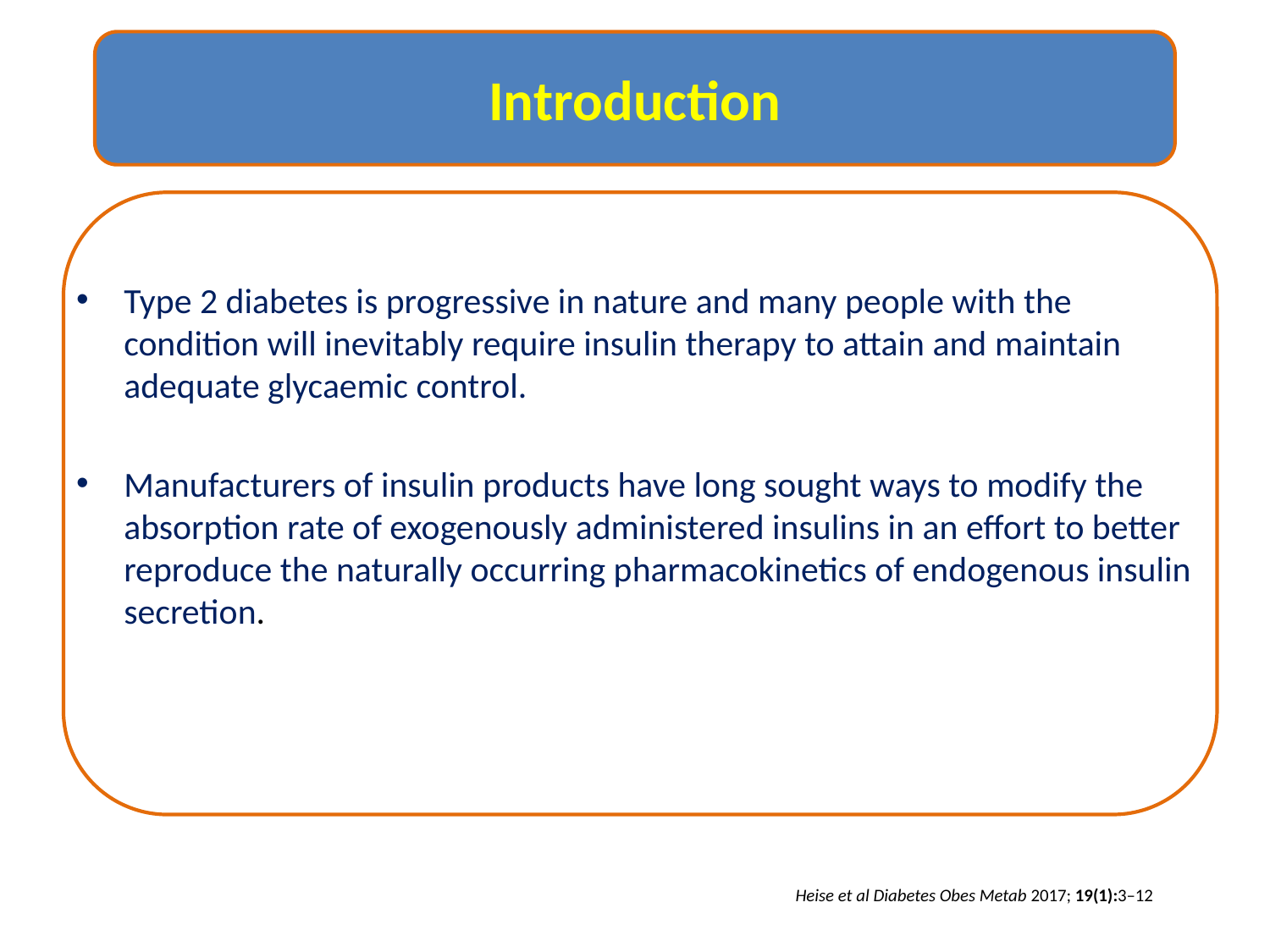

Introduction

Type 2 diabetes is progressive in nature and many people with the condition will inevitably require insulin therapy to attain and maintain adequate glycaemic control.

Manufacturers of insulin products have long sought ways to modify the absorption rate of exogenously administered insulins in an effort to better reproduce the naturally occurring pharmacokinetics of endogenous insulin secretion.
Heise et al Diabetes Obes Metab 2017; 19(1):3–12